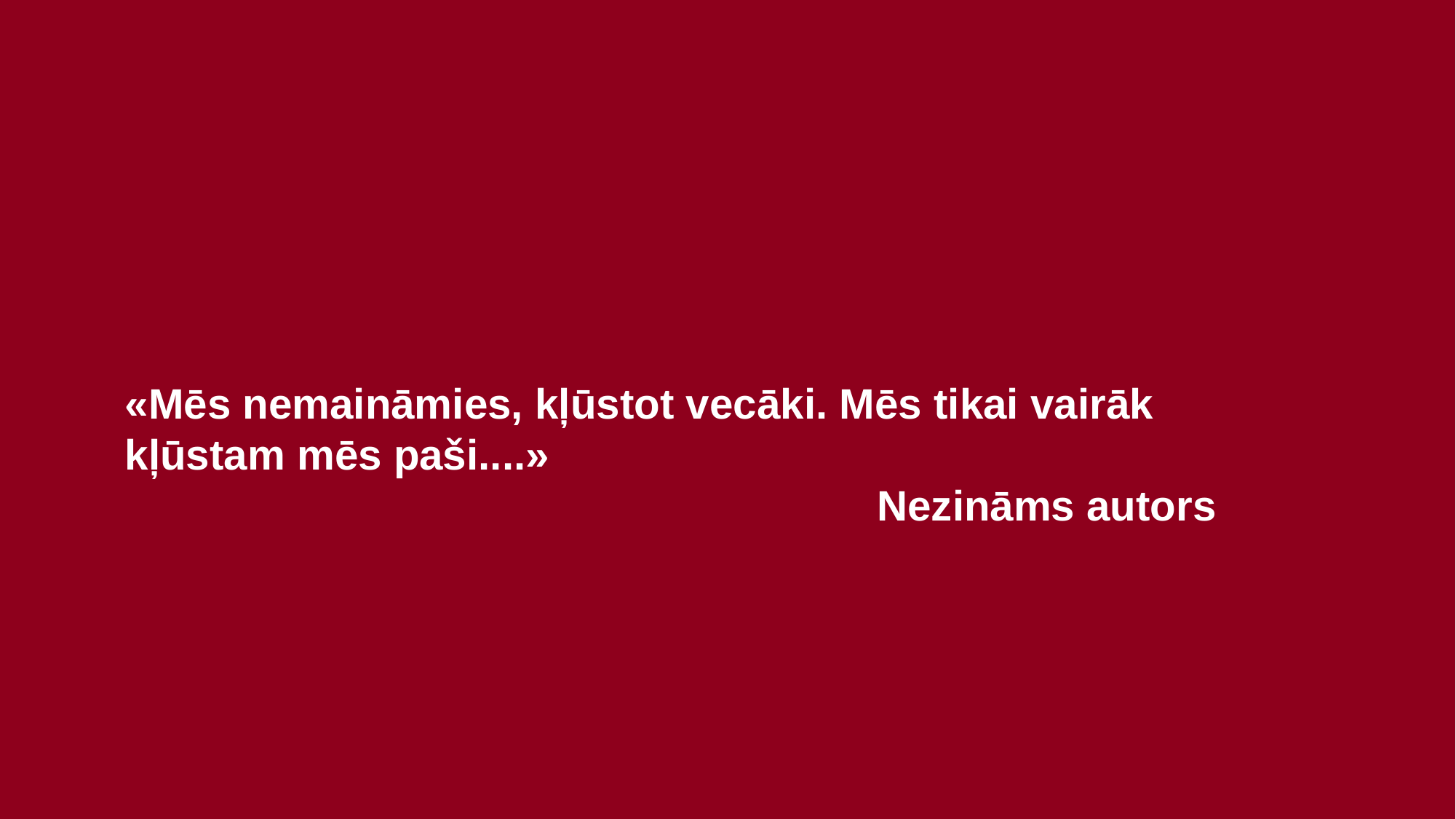

«Mēs nemaināmies, kļūstot vecāki. Mēs tikai vairāk kļūstam mēs paši....»
Nezināms autors